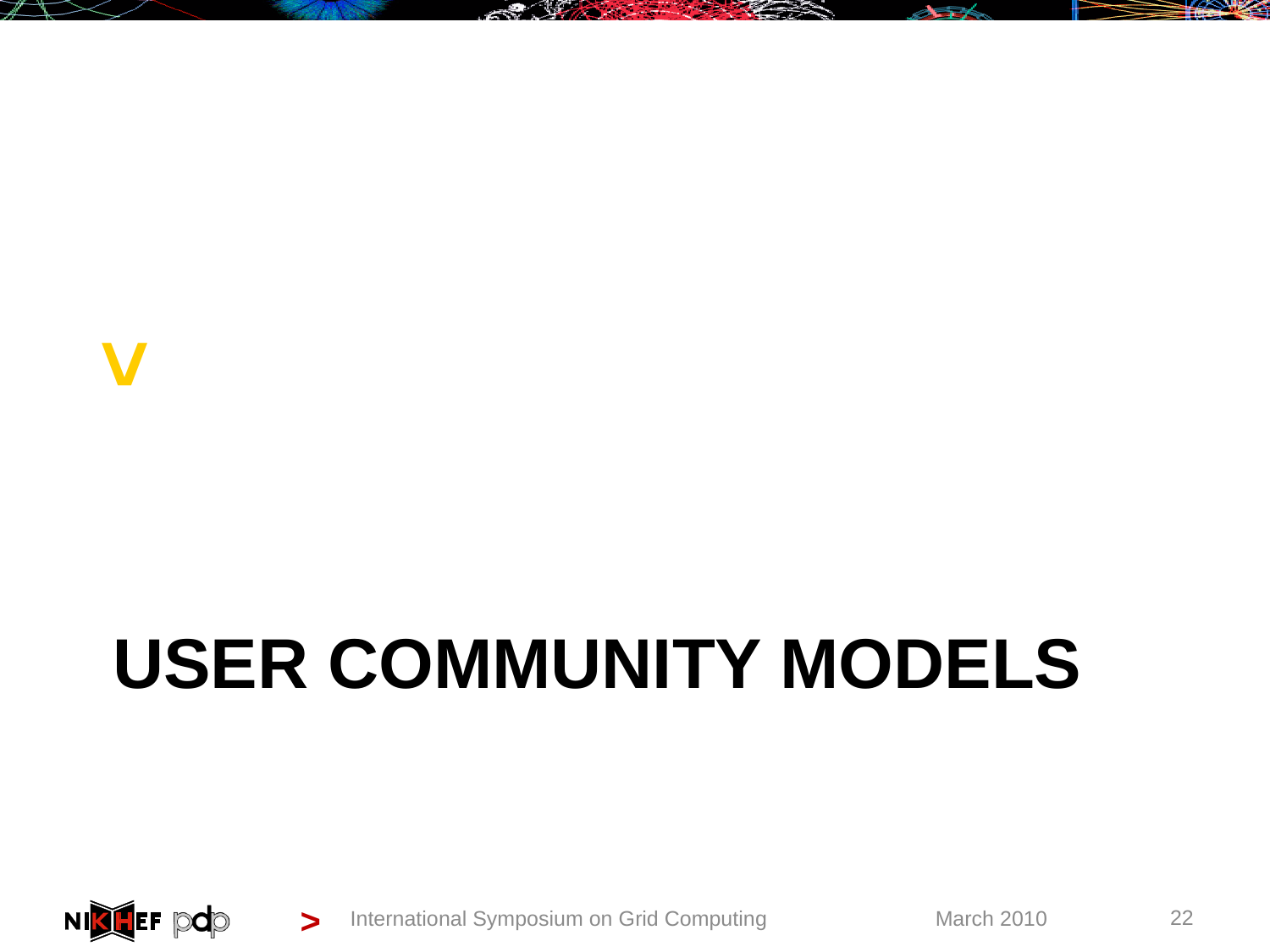

# User Community Models
International Symposium on Grid Computing
March 2010
22